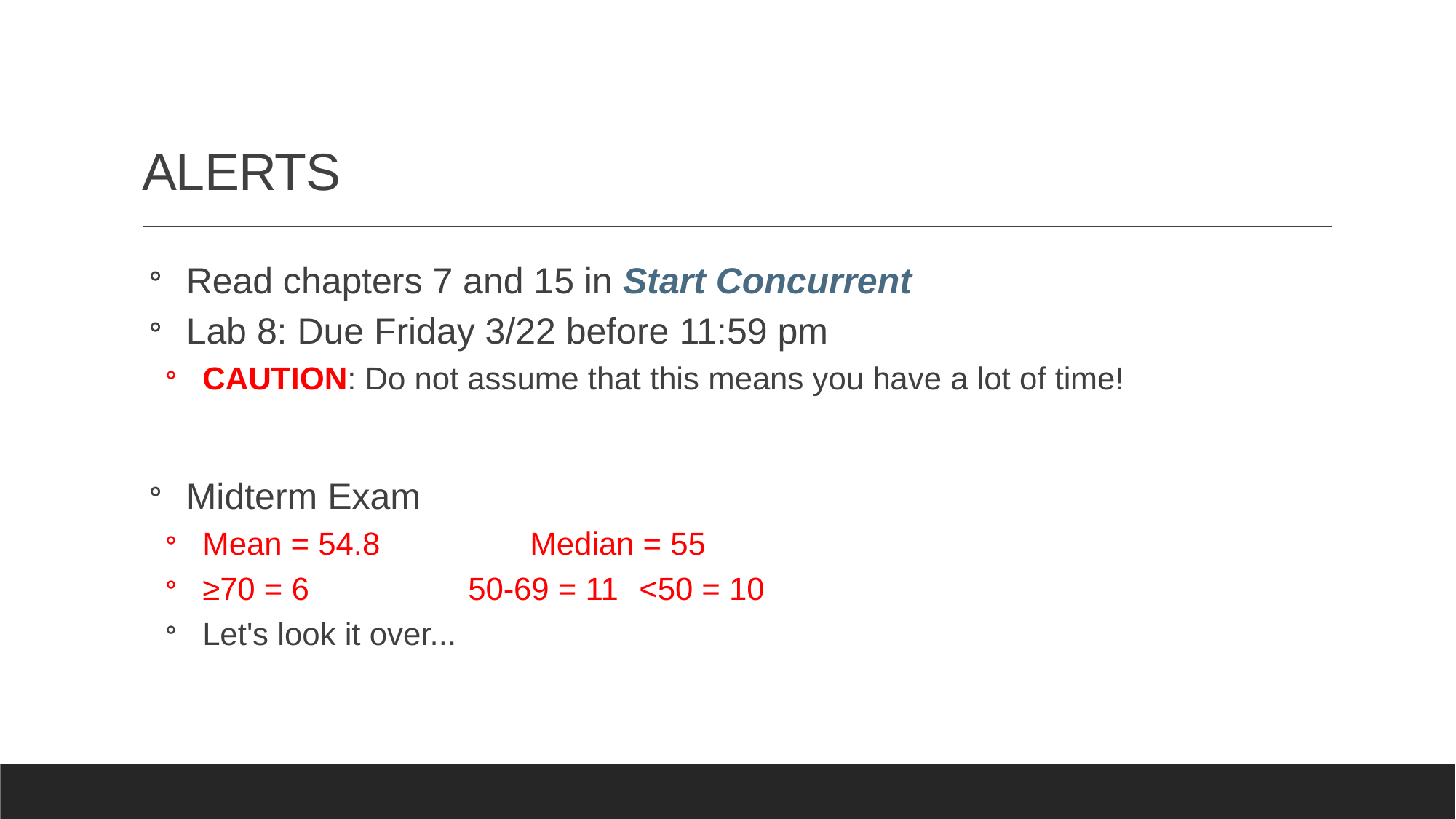

# ALERTS
Read chapters 7 and 15 in Start Concurrent
Lab 8: Due Friday 3/22 before 11:59 pm
CAUTION: Do not assume that this means you have a lot of time!

Midterm Exam
Mean = 54.8		Median = 55
≥70 = 6	50-69 = 11	<50 = 10
Let's look it over...